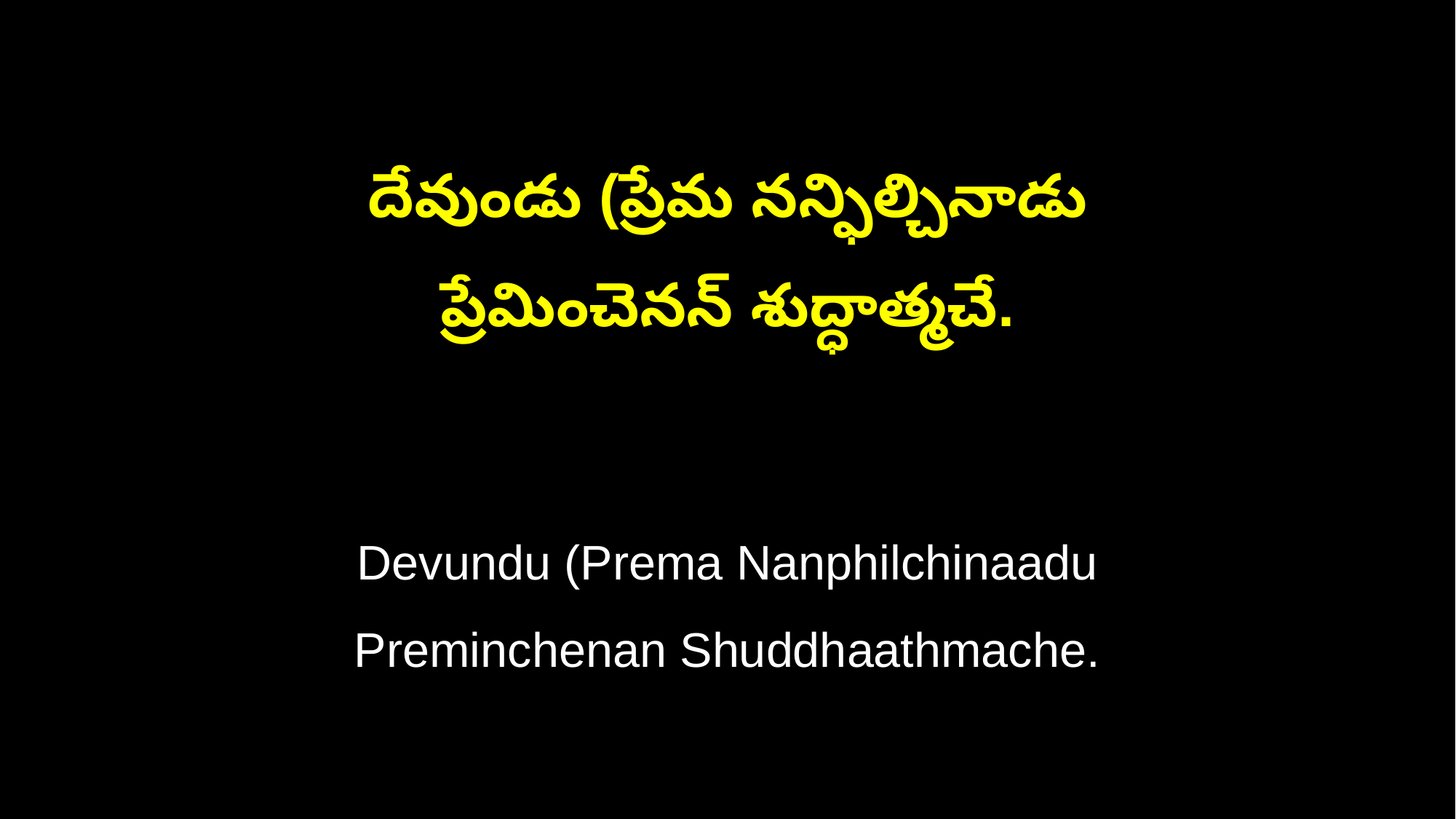

దేవుండు (ప్రేమ నన్ఫిల్చినాడు
ప్రేమించెనన్ శుద్ధాత్మచే.
Devundu (Prema Nanphilchinaadu
Preminchenan Shuddhaathmache.